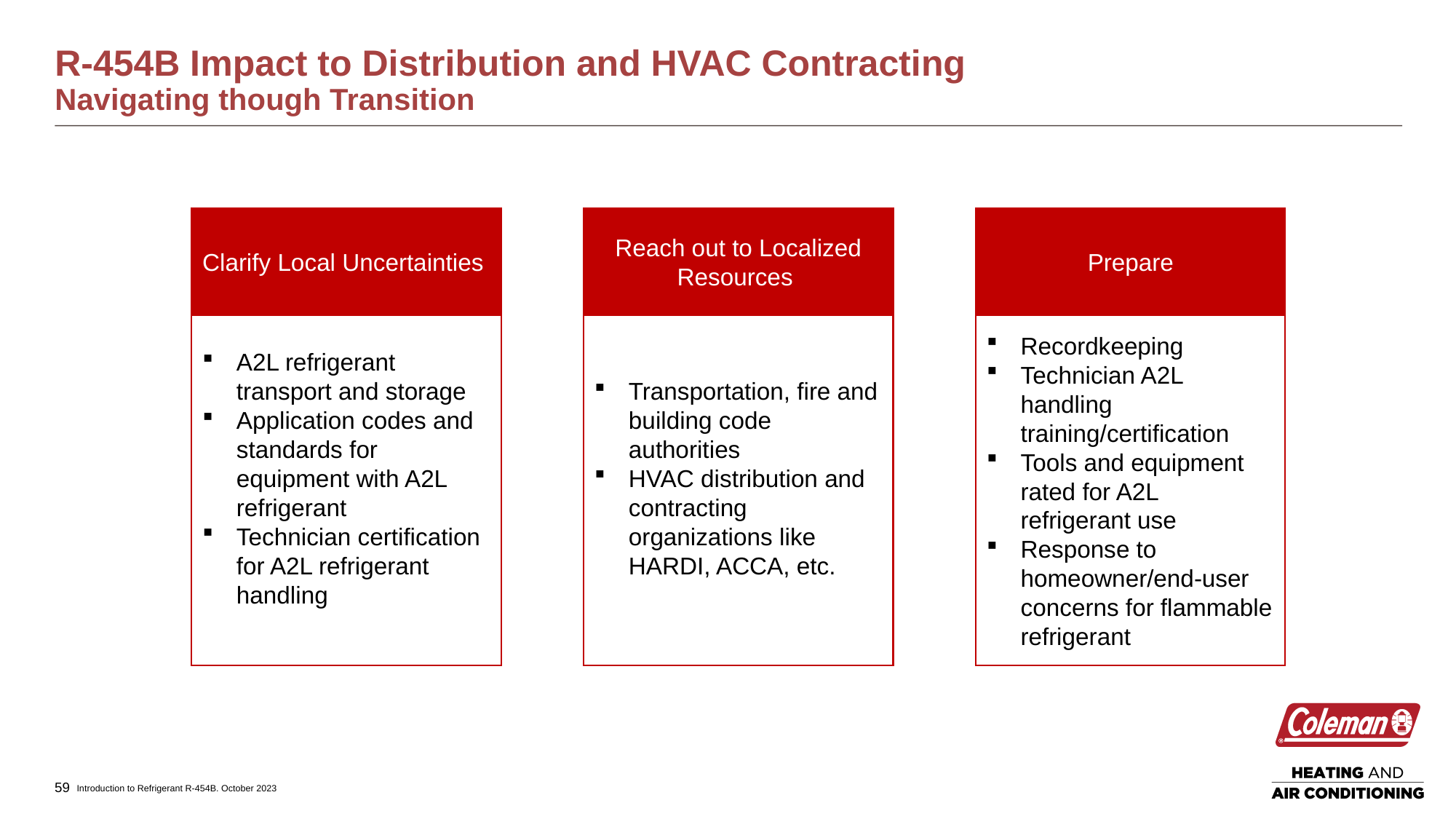

# R-454B Impact to Distribution and HVAC Contracting Navigating though Transition
Clarify Local Uncertainties
Reach out to Localized Resources
Prepare
A2L refrigerant transport and storage
Application codes and standards for equipment with A2L refrigerant
Technician certification for A2L refrigerant handling

Transportation, fire and building code authorities
HVAC distribution and contracting organizations like HARDI, ACCA, etc.

Recordkeeping
Technician A2L handling training/certification
Tools and equipment rated for A2L refrigerant use
Response to homeowner/end-user concerns for flammable refrigerant